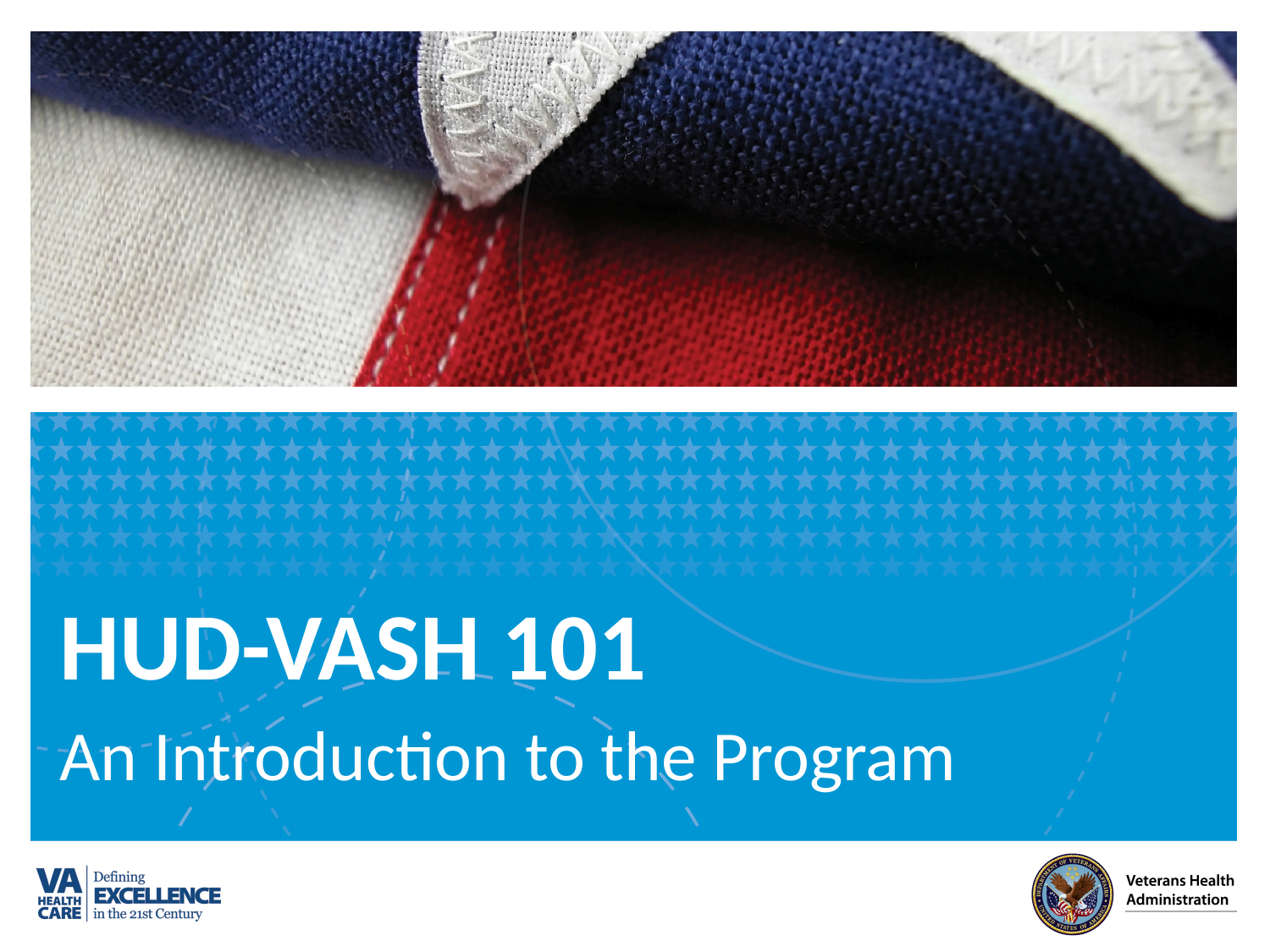

# HUD-VASH 101
An Introduction to the Program